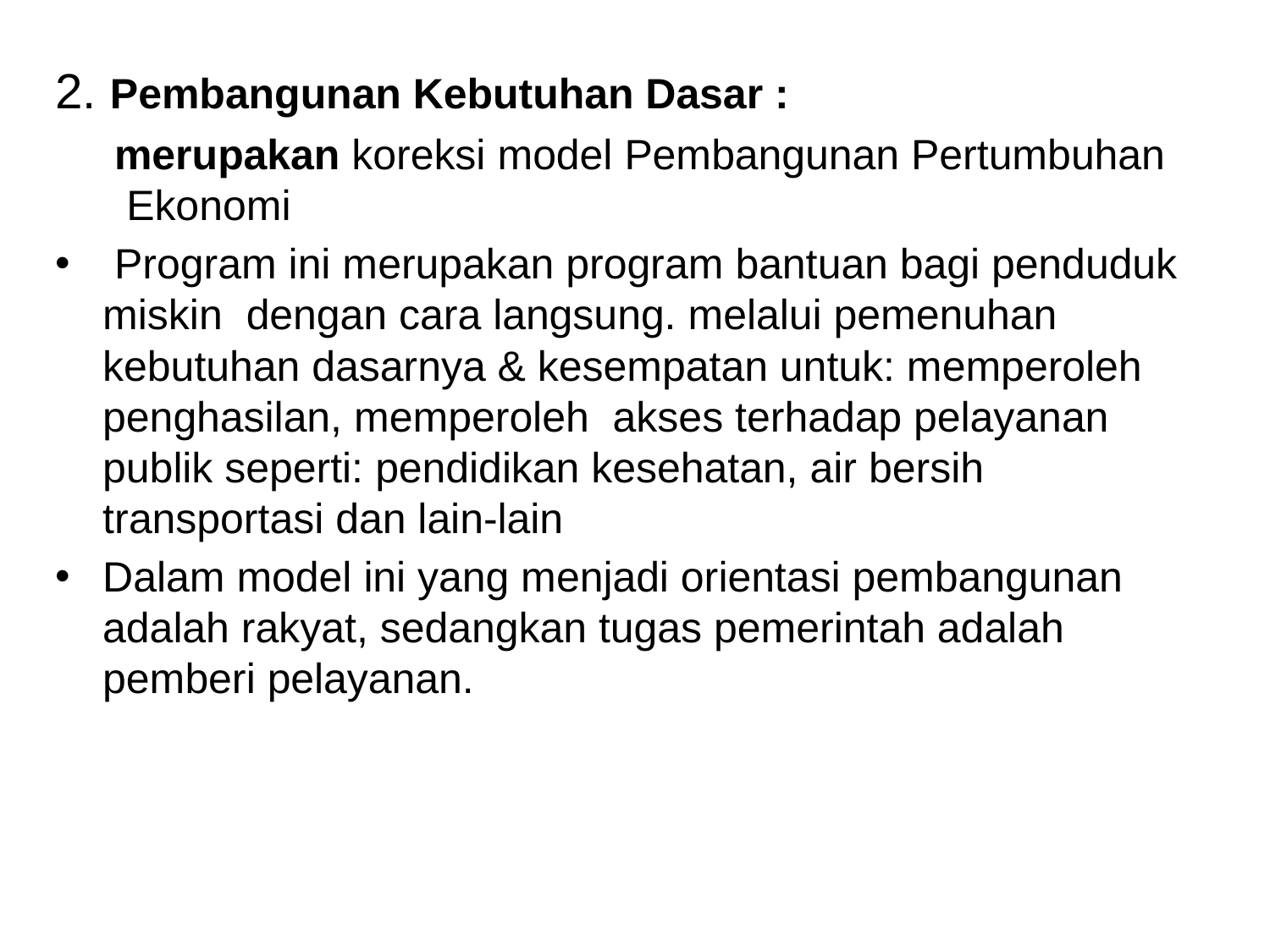

2. Pembangunan Kebutuhan Dasar :
     merupakan koreksi model Pembangunan Pertumbuhan Ekonomi
 Program ini merupakan program bantuan bagi penduduk miskin  dengan cara langsung. melalui pemenuhan kebutuhan dasarnya & kesempatan untuk: memperoleh penghasilan, memperoleh  akses terhadap pelayanan publik seperti: pendidikan kesehatan, air bersih transportasi dan lain-lain
Dalam model ini yang menjadi orientasi pembangunan  adalah rakyat, sedangkan tugas pemerintah adalah pemberi pelayanan.